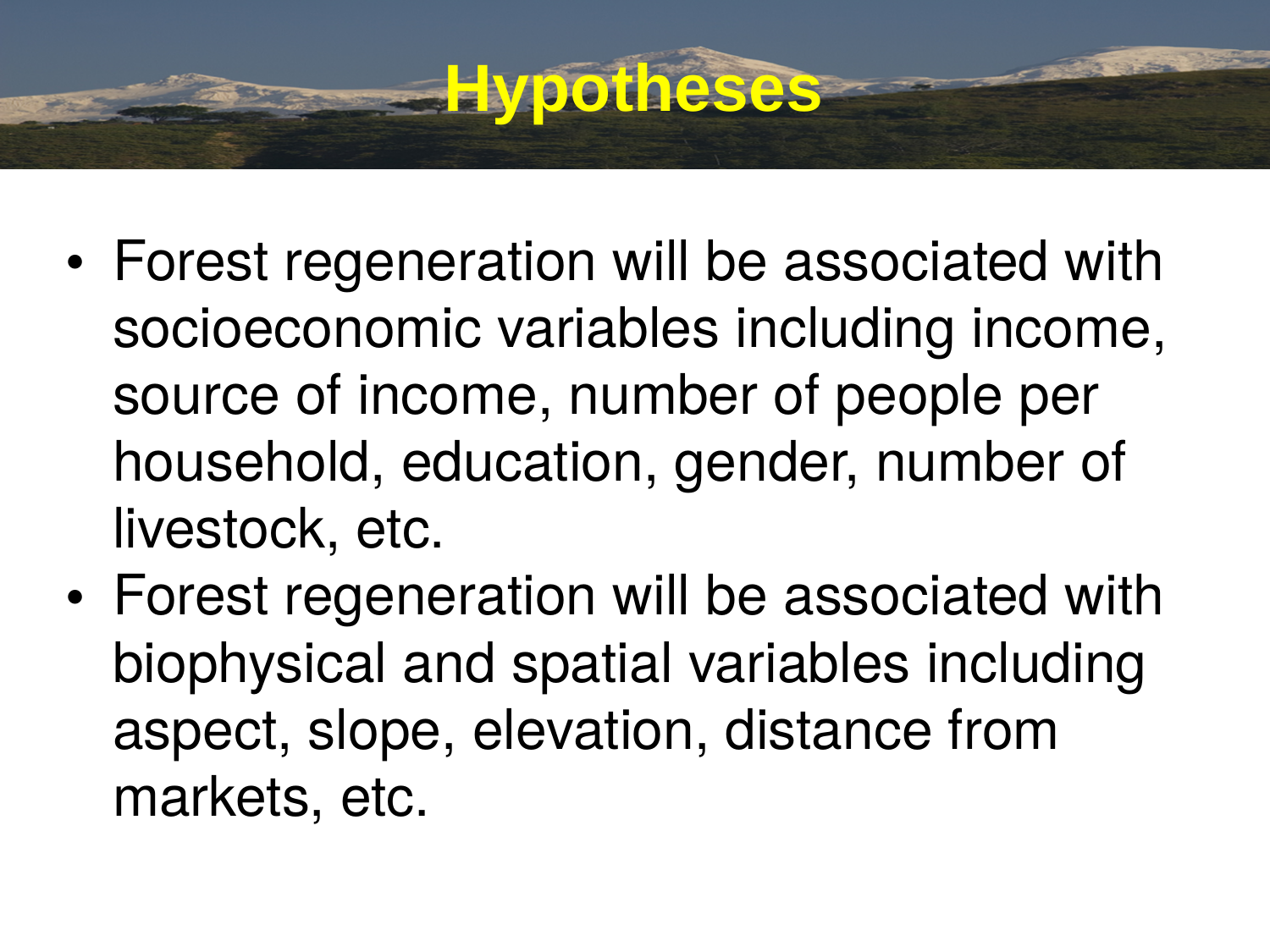

# Hypotheses
Forest regeneration will be associated with socioeconomic variables including income, source of income, number of people per household, education, gender, number of livestock, etc.
Forest regeneration will be associated with biophysical and spatial variables including aspect, slope, elevation, distance from markets, etc.